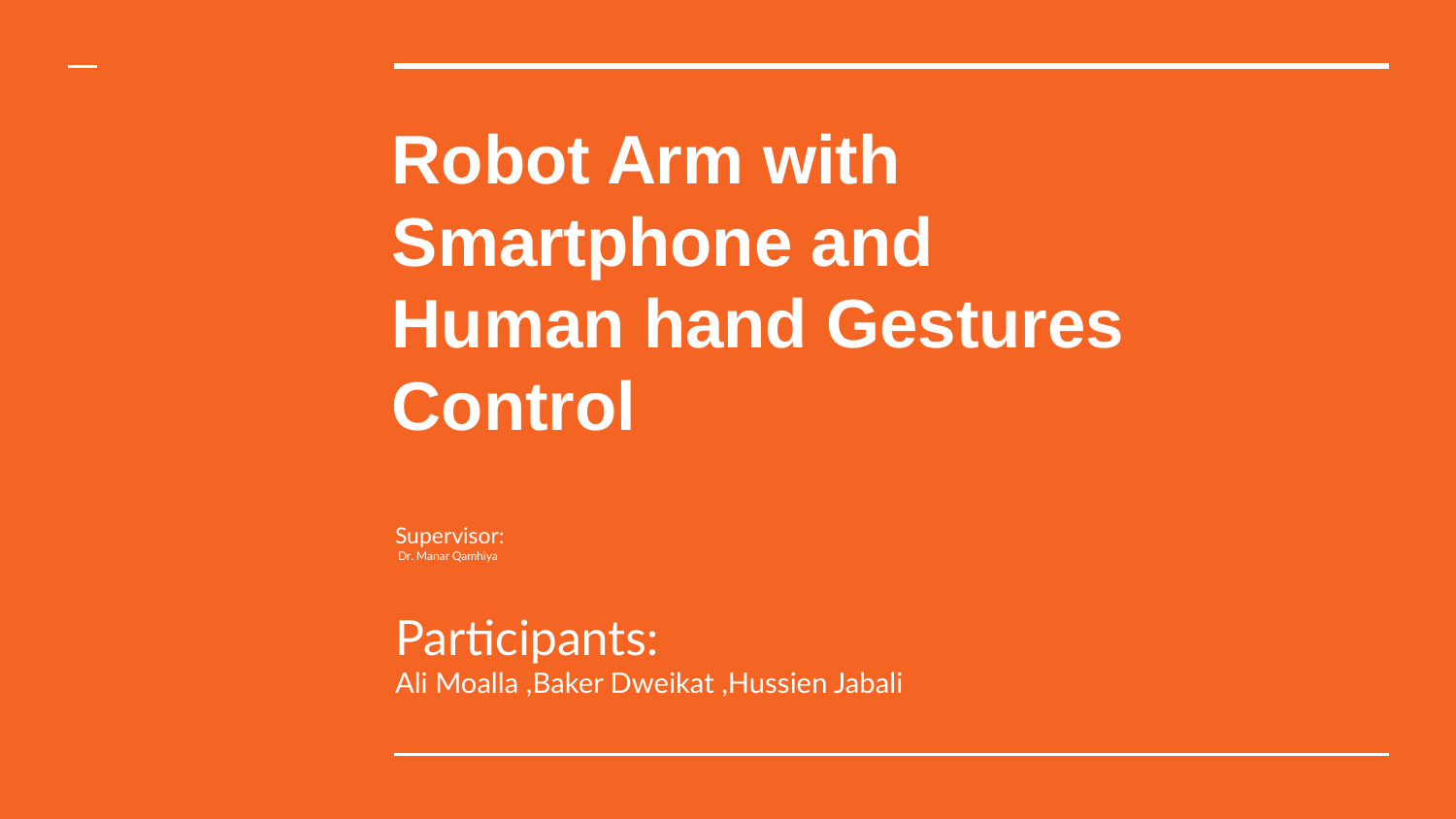

# Robot Arm with
Smartphone and
Human hand Gestures  Control

Supervisor:
 Dr. Manar Qamhiya

Participants:
Ali Moalla ,Baker Dweikat ,Hussien Jabali